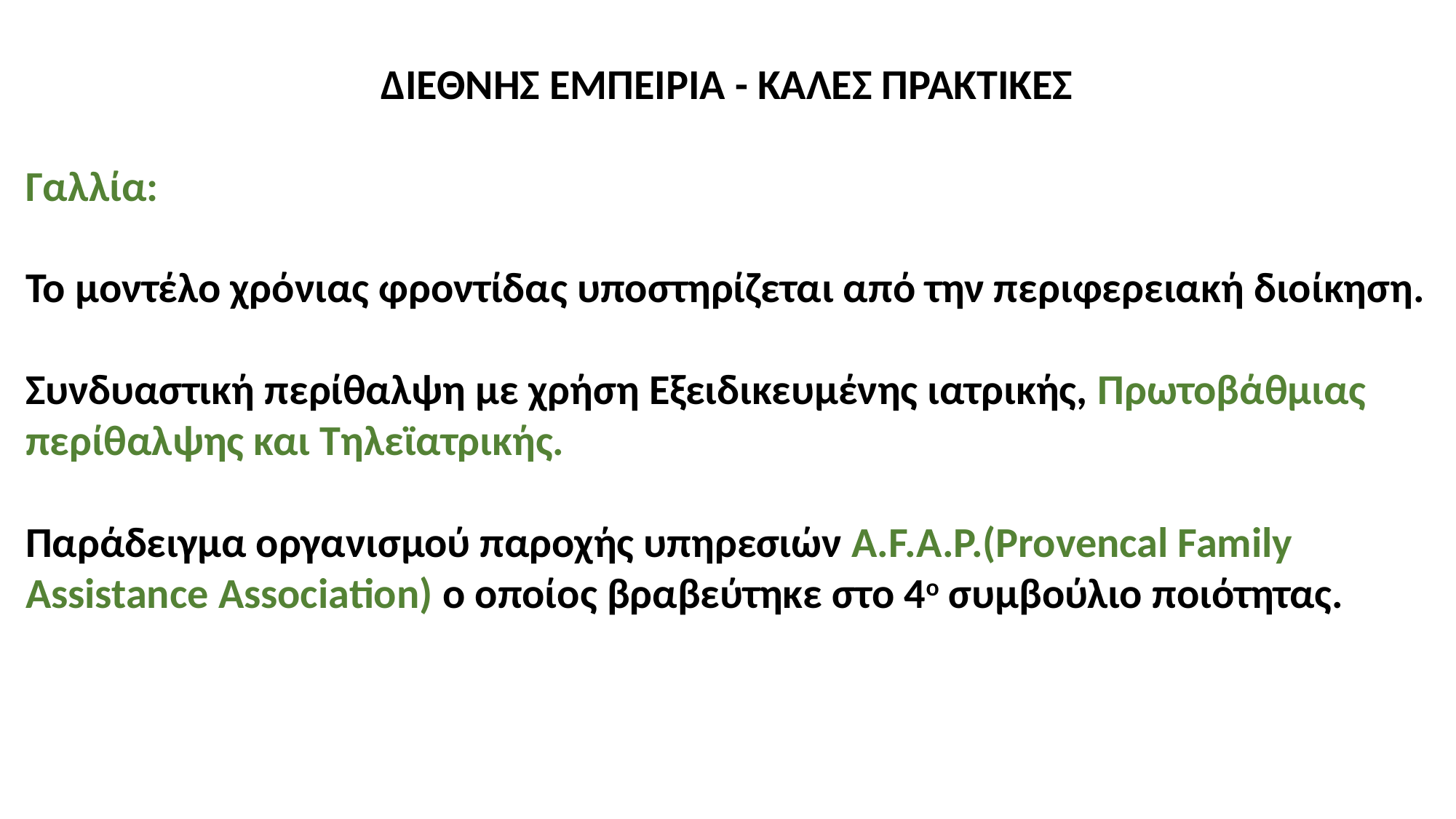

ΔΙΕΘΝΗΣ ΕΜΠΕΙΡΙΑ - ΚΑΛΕΣ ΠΡΑΚΤΙΚΕΣ

Γαλλία:

Το μοντέλο χρόνιας φροντίδας υποστηρίζεται από την περιφερειακή διοίκηση.

Συνδυαστική περίθαλψη με χρήση Εξειδικευμένης ιατρικής, Πρωτοβάθμιας περίθαλψης και Τηλεϊατρικής.

Παράδειγμα οργανισμού παροχής υπηρεσιών A.F.A.P.(Provencal Family Assistance Association) ο οποίος βραβεύτηκε στο 4ο συμβούλιο ποιότητας.